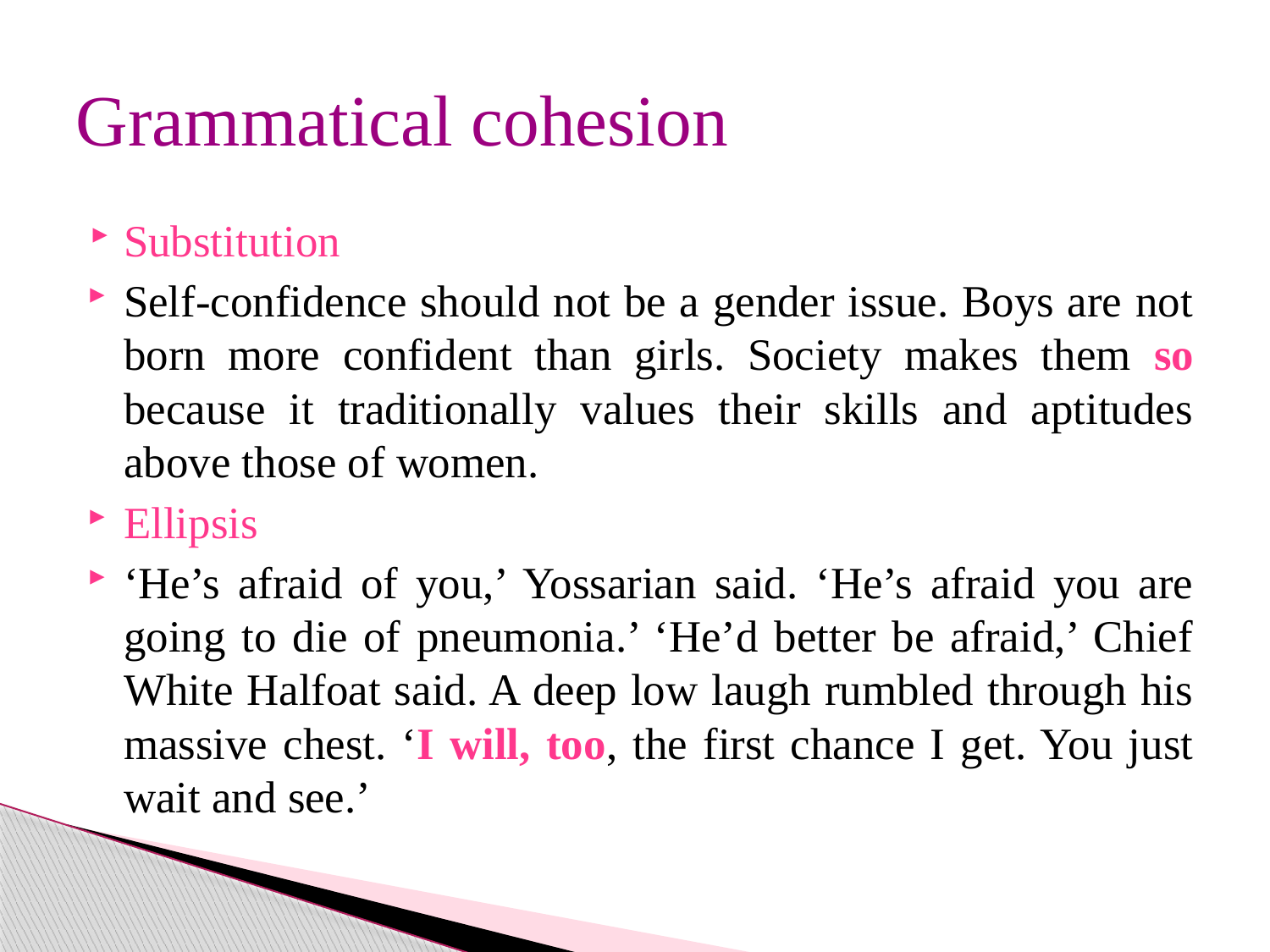

# Grammatical cohesion
Substitution
Self-confidence should not be a gender issue. Boys are not born more confident than girls. Society makes them so because it traditionally values their skills and aptitudes above those of women.
Ellipsis
‘He’s afraid of you,’ Yossarian said. ‘He’s afraid you are going to die of pneumonia.’ ‘He’d better be afraid,’ Chief White Halfoat said. A deep low laugh rumbled through his massive chest. ‘I will, too, the first chance I get. You just wait and see.’